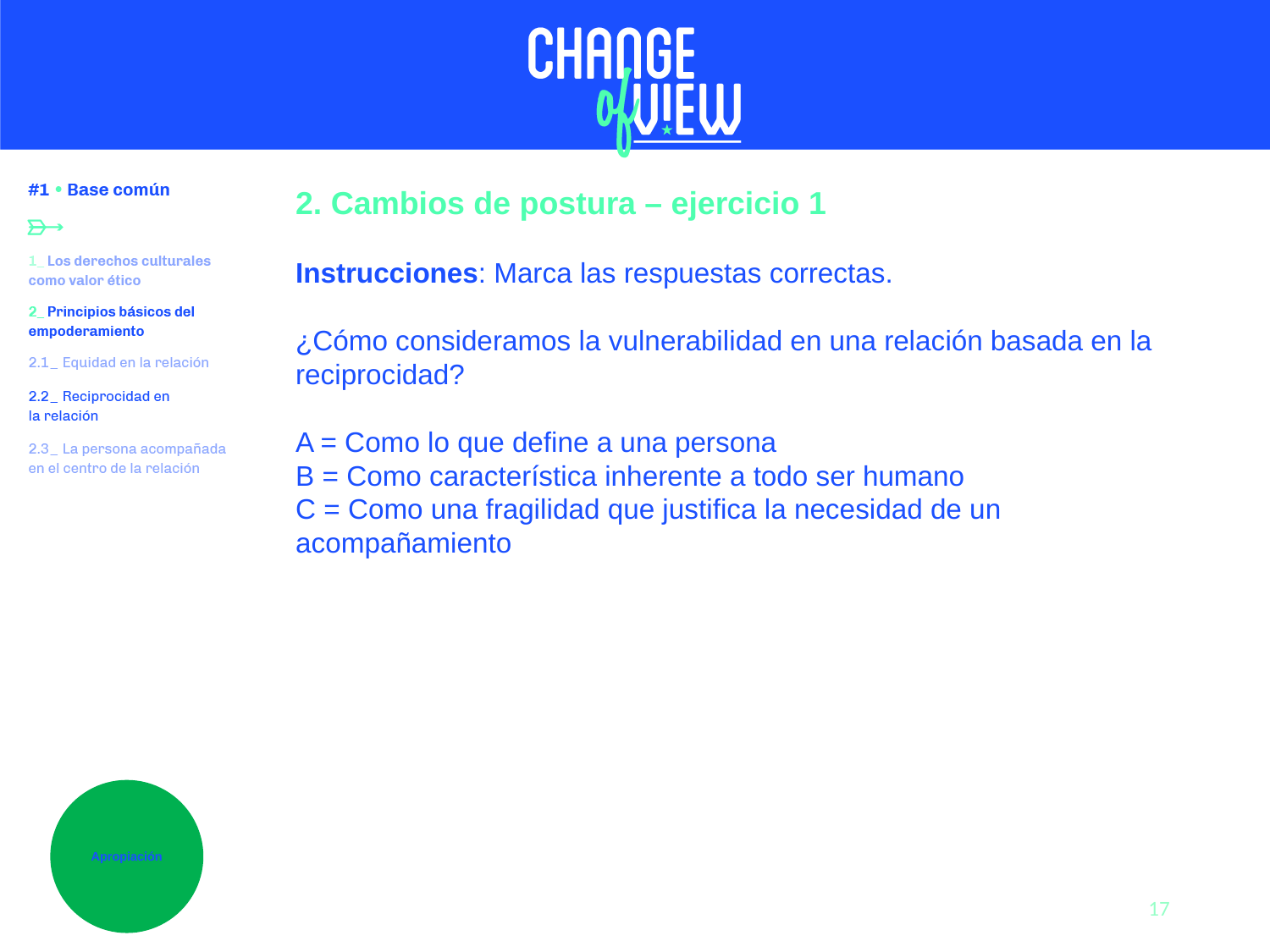

2. Cambios de postura – ejercicio 1

Instrucciones: Marca las respuestas correctas.

¿Cómo consideramos la vulnerabilidad en una relación basada en la reciprocidad?

A = Como lo que define a una persona
B = Como característica inherente a todo ser humano
C = Como una fragilidad que justifica la necesidad de un acompañamiento

Apropiación
17